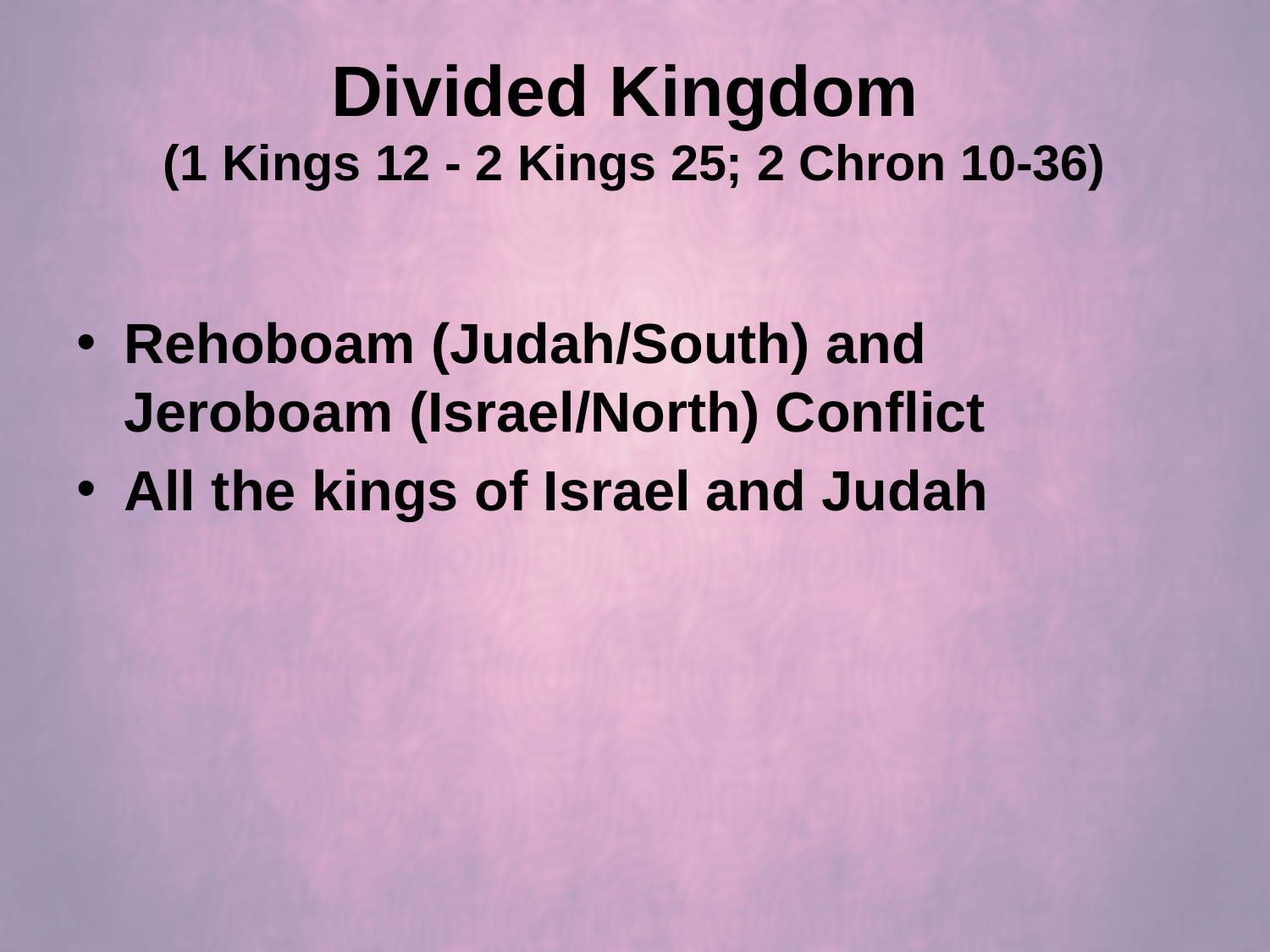

# Divided Kingdom (1 Kings 12 - 2 Kings 25; 2 Chron 10-36)

Rehoboam (Judah/South) and Jeroboam (Israel/North) Conflict
All the kings of Israel and Judah